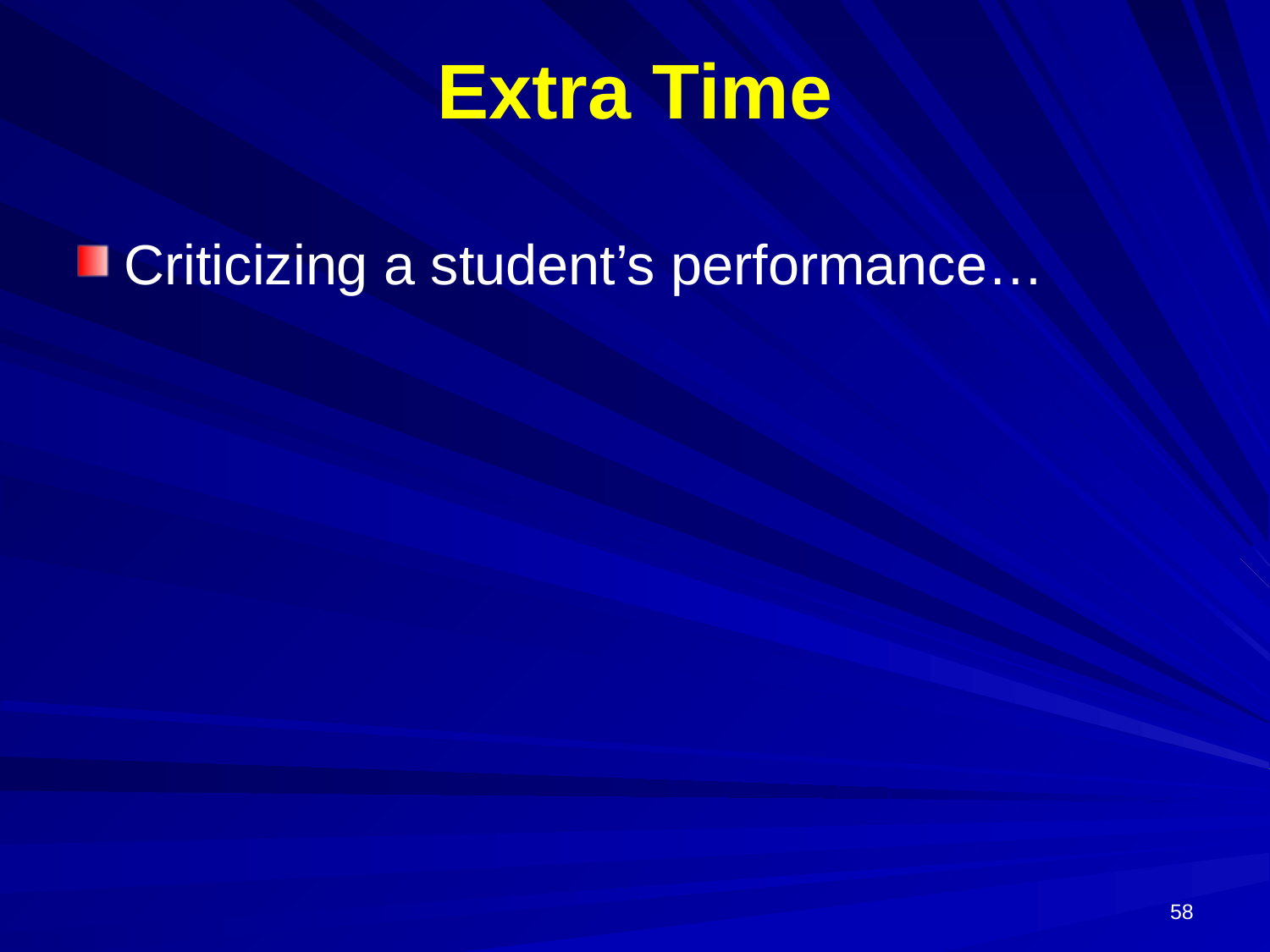

# Extra Time
Criticizing a student’s performance…
58